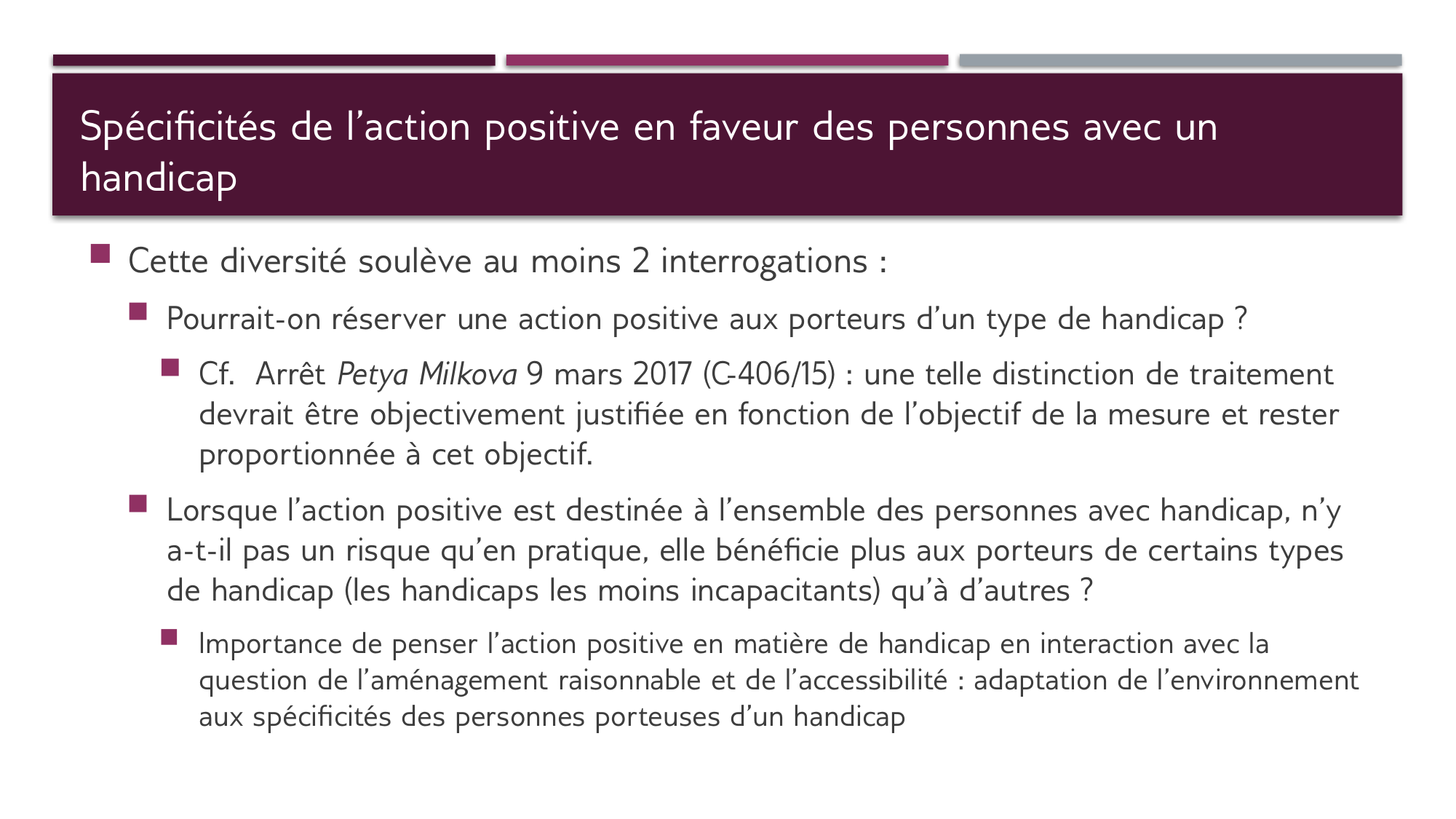

# Spécificités de l’action positive en faveur des personnes avec un handicap
Cette diversité soulève au moins 2 interrogations :
Pourrait-on réserver une action positive aux porteurs d’un type de handicap ?
Cf.  Arrêt Petya Milkova 9 mars 2017 (C-406/15) : une telle distinction de traitement devrait être objectivement justifiée en fonction de l’objectif de la mesure et rester proportionnée à cet objectif.
Lorsque l’action positive est destinée à l’ensemble des personnes avec handicap, n’y a-t-il pas un risque qu’en pratique, elle bénéficie plus aux porteurs de certains types de handicap (les handicaps les moins incapacitants) qu’à d’autres ?
Importance de penser l’action positive en matière de handicap en interaction avec la question de l’aménagement raisonnable et de l’accessibilité : adaptation de l’environnement aux spécificités des personnes porteuses d’un handicap